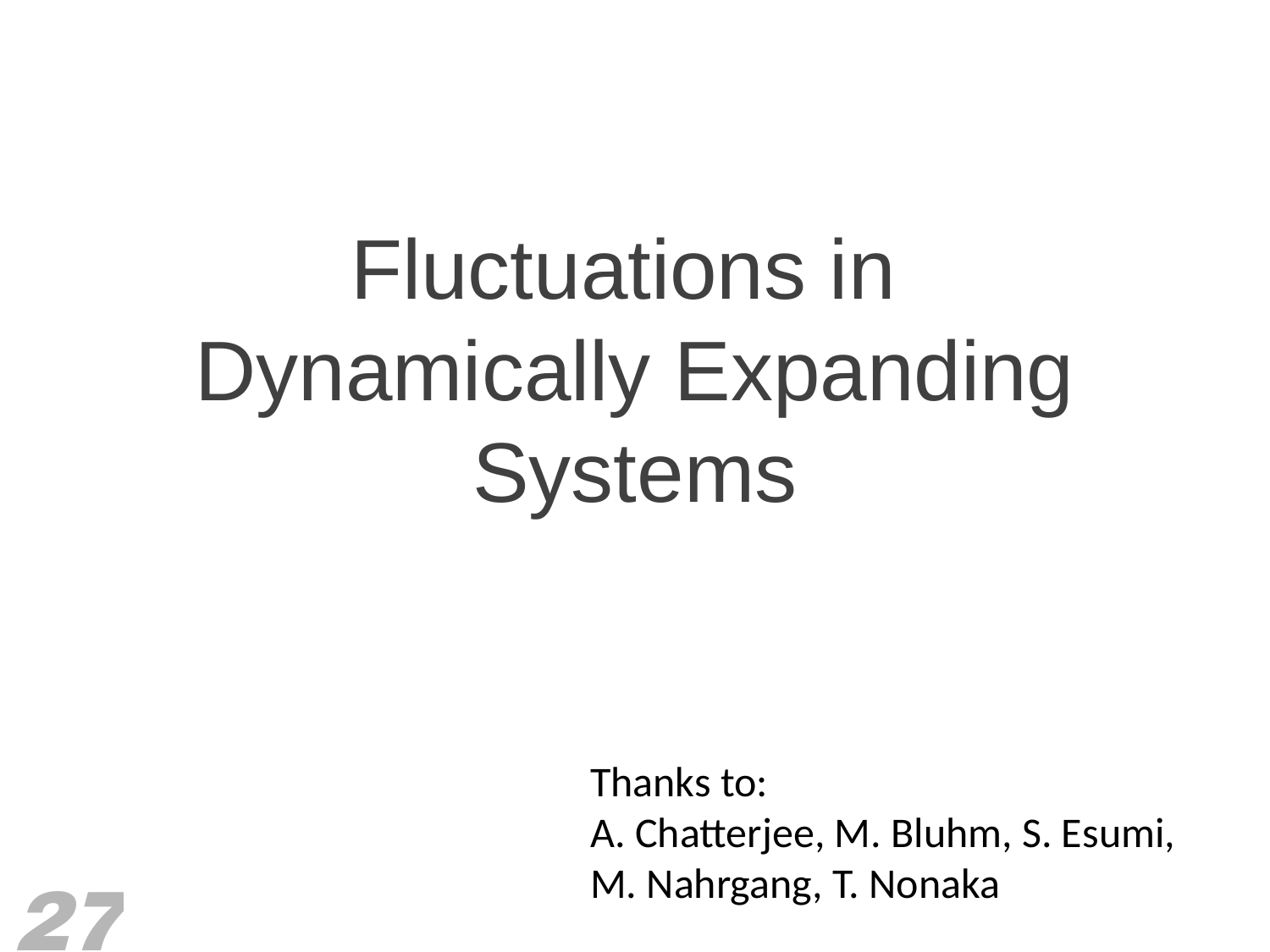

# Fluctuations in Dynamically Expanding Systems
Thanks to:
A. Chatterjee, M. Bluhm, S. Esumi,
M. Nahrgang, T. Nonaka
27